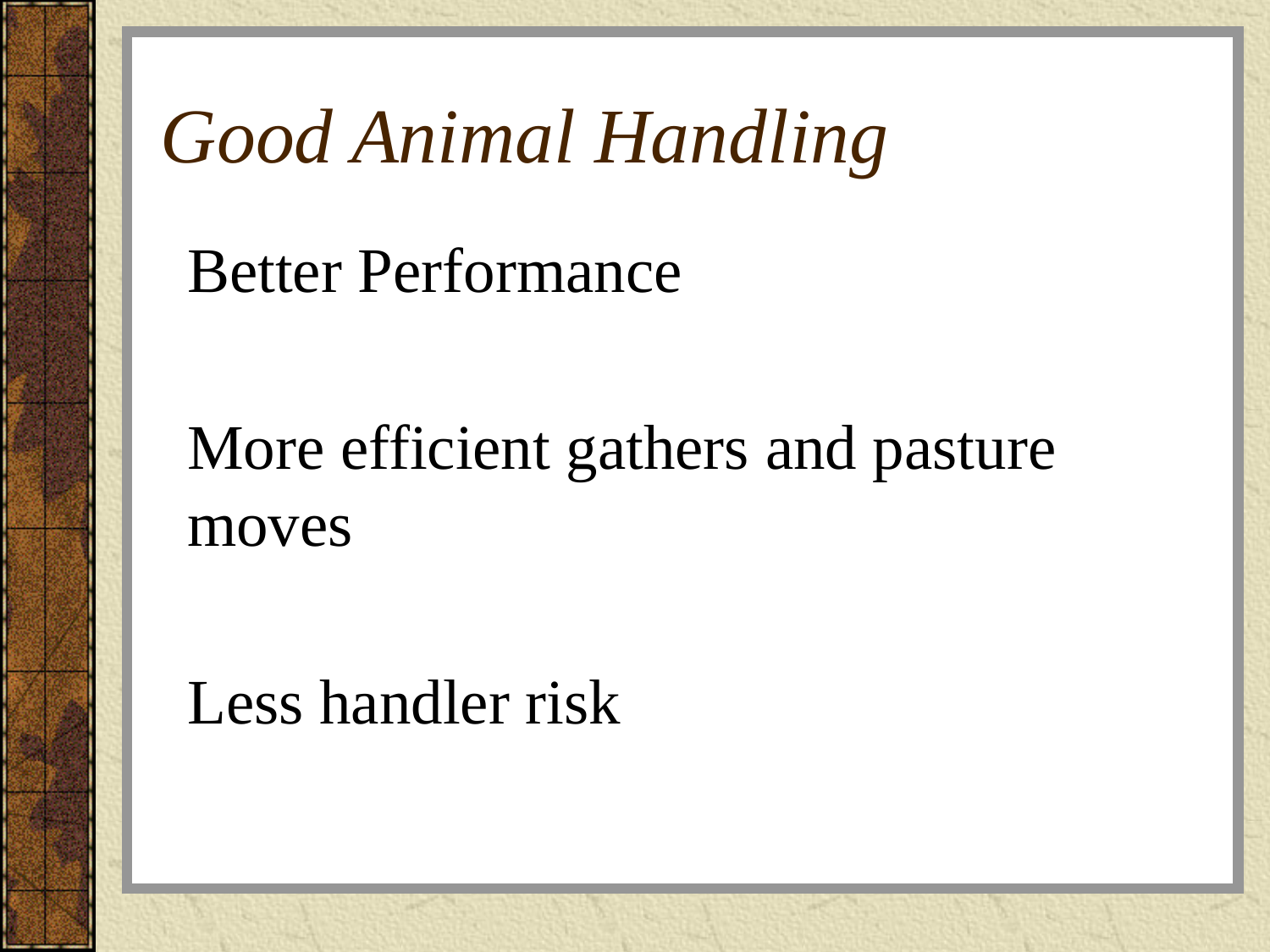

# Good Animal Handling
	Better Performance

	More efficient gathers and pasture moves

	Less handler risk